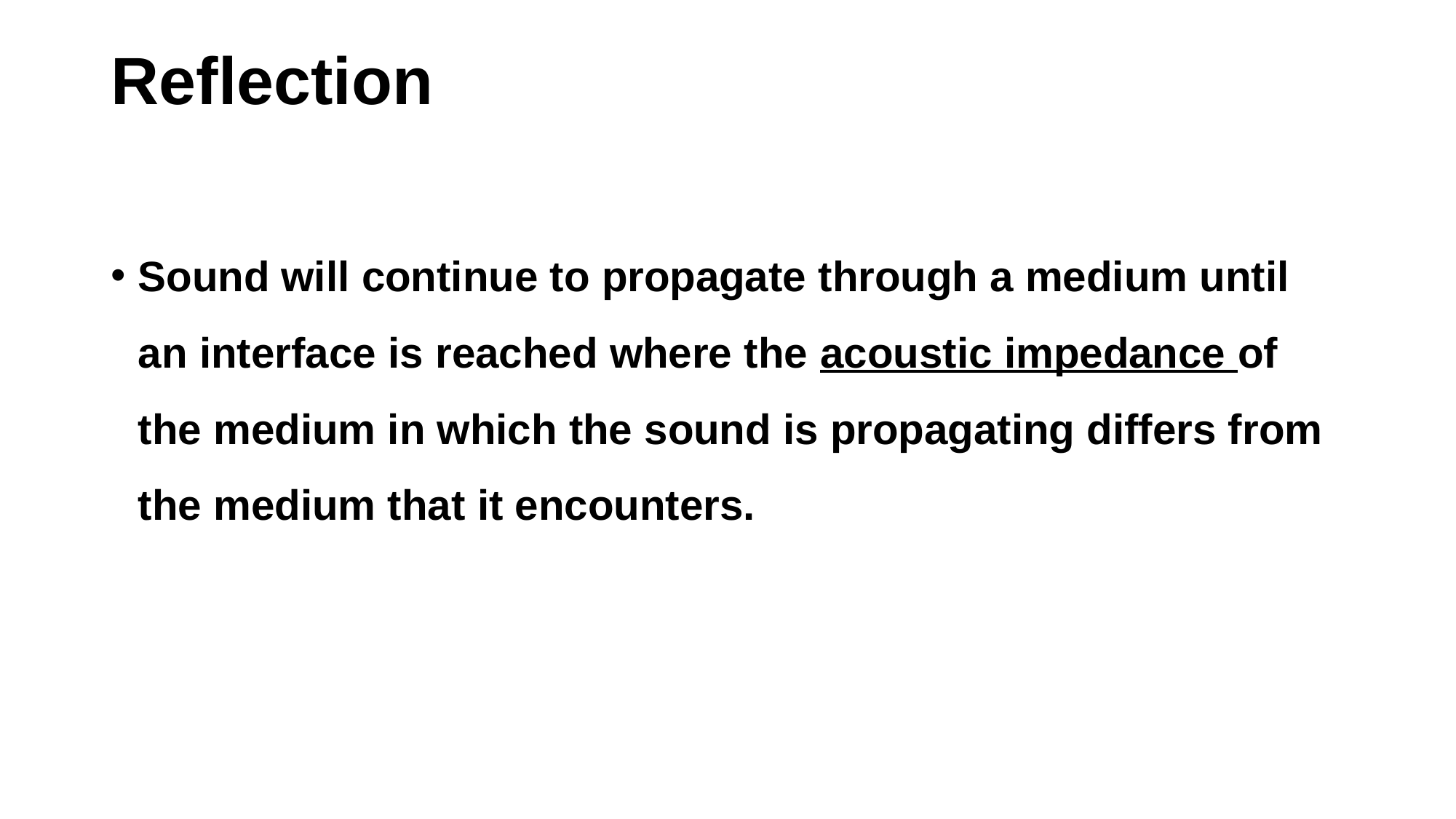

# Reflection
Sound will continue to propagate through a medium until an interface is reached where the acoustic impedance of the medium in which the sound is propagating differs from the medium that it encounters.